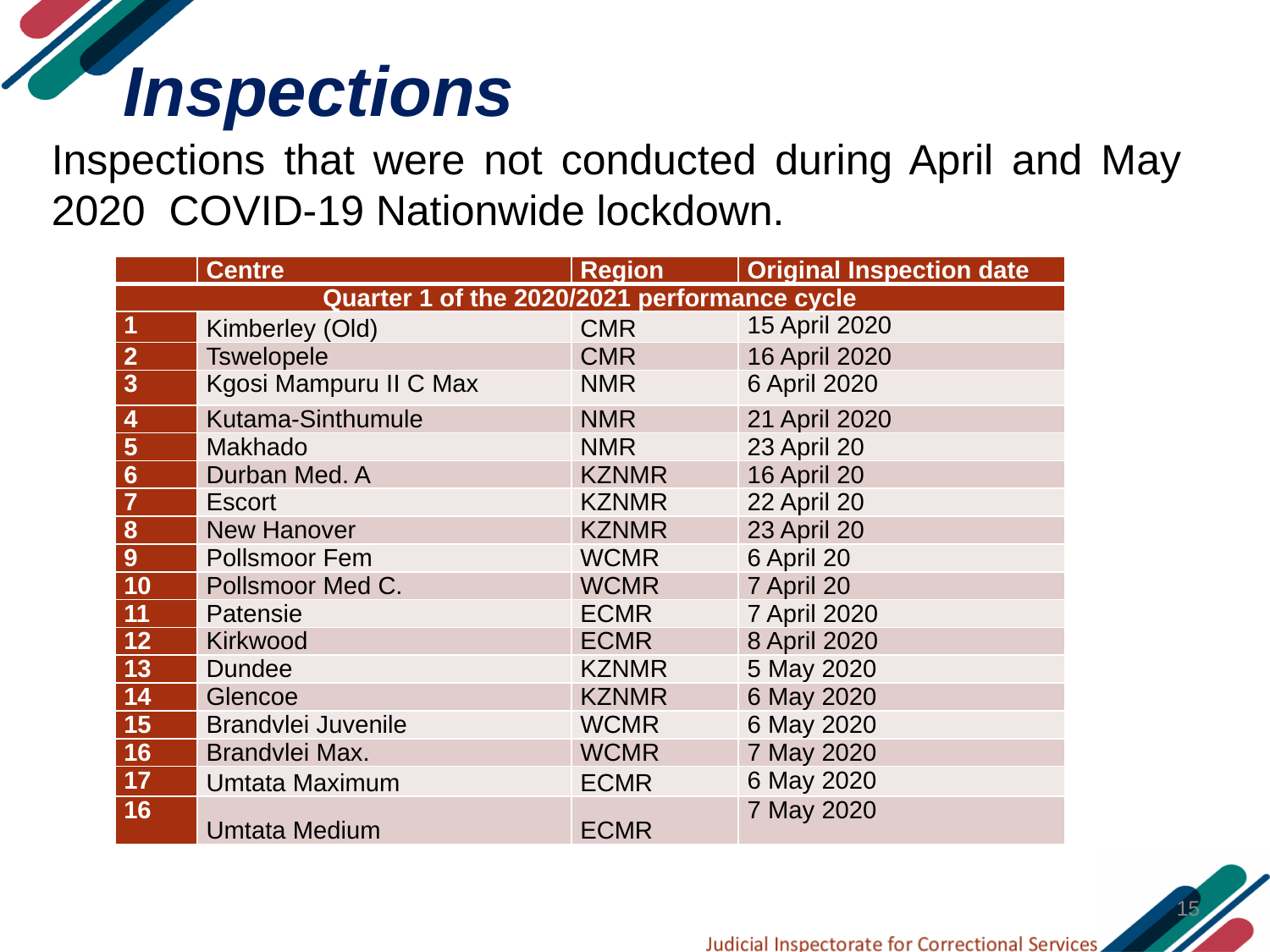

# Inspections
Inspections that were not conducted during April and May 2020  COVID-19 Nationwide lockdown.

|  | Centre | Region | Original Inspection date |
| --- | --- | --- | --- |
| Quarter 1 of the 2020/2021 performance cycle |  |  |  |
| 1 | Kimberley (Old) | CMR | 15 April 2020 |
| 2 | Tswelopele | CMR | 16 April 2020 |
| 3 | Kgosi Mampuru II C Max | NMR | 6 April 2020 |
| 4 | Kutama-Sinthumule | NMR | 21 April 2020 |
| 5 | Makhado | NMR | 23 April 20 |
| 6 | Durban Med. A | KZNMR | 16 April 20 |
| 7 | Escort | KZNMR | 22 April 20 |
| 8 | New Hanover | KZNMR | 23 April 20 |
| 9 | Pollsmoor Fem | WCMR | 6 April 20 |
| 10 | Pollsmoor Med C. | WCMR | 7 April 20 |
| 11 | Patensie | ECMR | 7 April 2020 |
| 12 | Kirkwood | ECMR | 8 April 2020 |
| 13 | Dundee | KZNMR | 5 May 2020 |
| 14 | Glencoe | KZNMR | 6 May 2020 |
| 15 | Brandvlei Juvenile | WCMR | 6 May 2020 |
| 16 | Brandvlei Max. | WCMR | 7 May 2020 |
| 17 | Umtata Maximum | ECMR | 6 May 2020 |
| 16 | Umtata Medium | ECMR | 7 May 2020 |
15